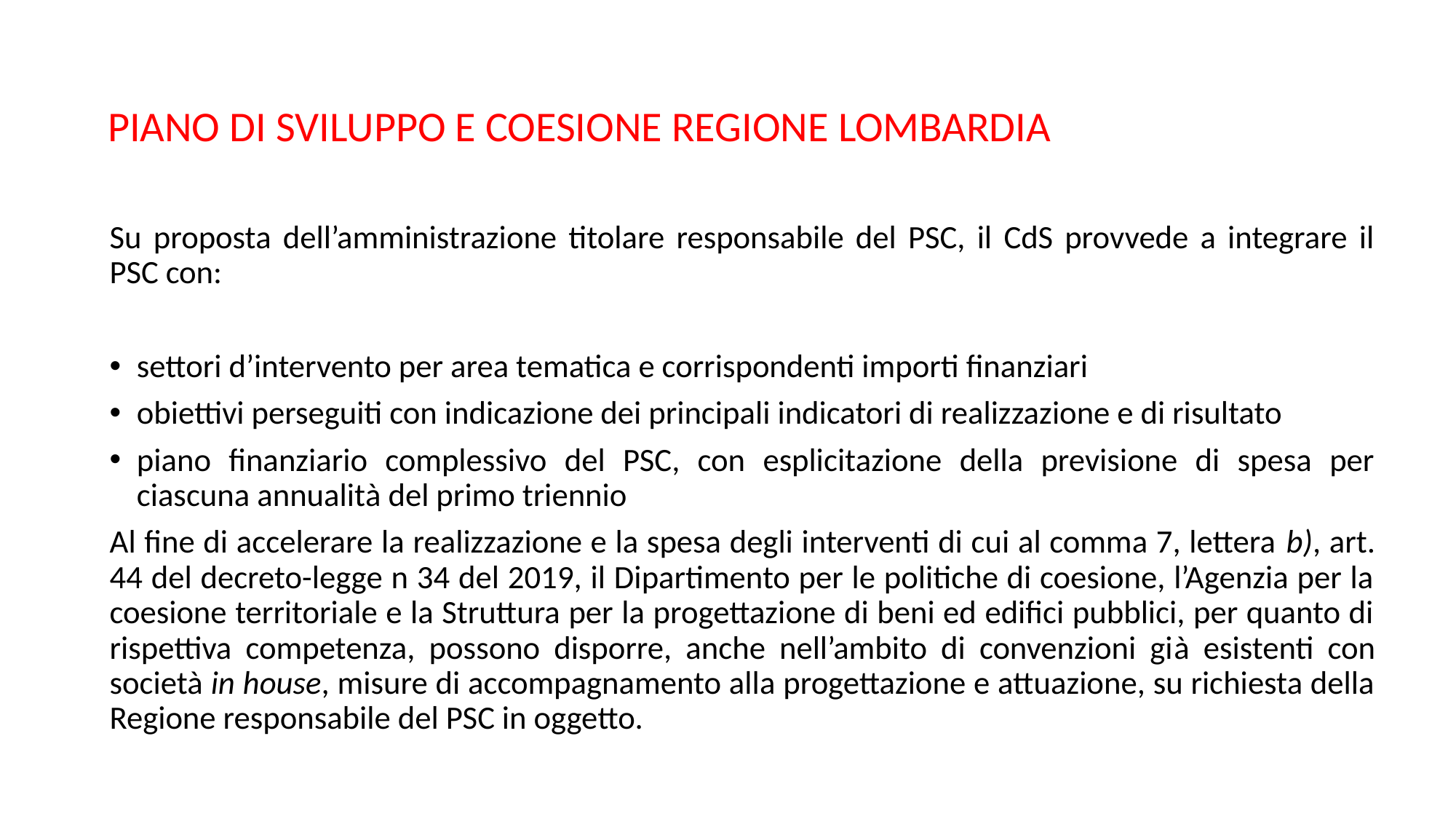

# PIANO DI SVILUPPO E COESIONE REGIONE LOMBARDIA
Su proposta dell’amministrazione titolare responsabile del PSC, il CdS provvede a integrare il PSC con:

settori d’intervento per area tematica e corrispondenti importi finanziari
obiettivi perseguiti con indicazione dei principali indicatori di realizzazione e di risultato
piano finanziario complessivo del PSC, con esplicitazione della previsione di spesa per ciascuna annualità del primo triennio
Al fine di accelerare la realizzazione e la spesa degli interventi di cui al comma 7, lettera b), art. 44 del decreto-legge n 34 del 2019, il Dipartimento per le politiche di coesione, l’Agenzia per la coesione territoriale e la Struttura per la progettazione di beni ed edifici pubblici, per quanto di rispettiva competenza, possono disporre, anche nell’ambito di convenzioni già esistenti con società in house, misure di accompagnamento alla progettazione e attuazione, su richiesta della Regione responsabile del PSC in oggetto.